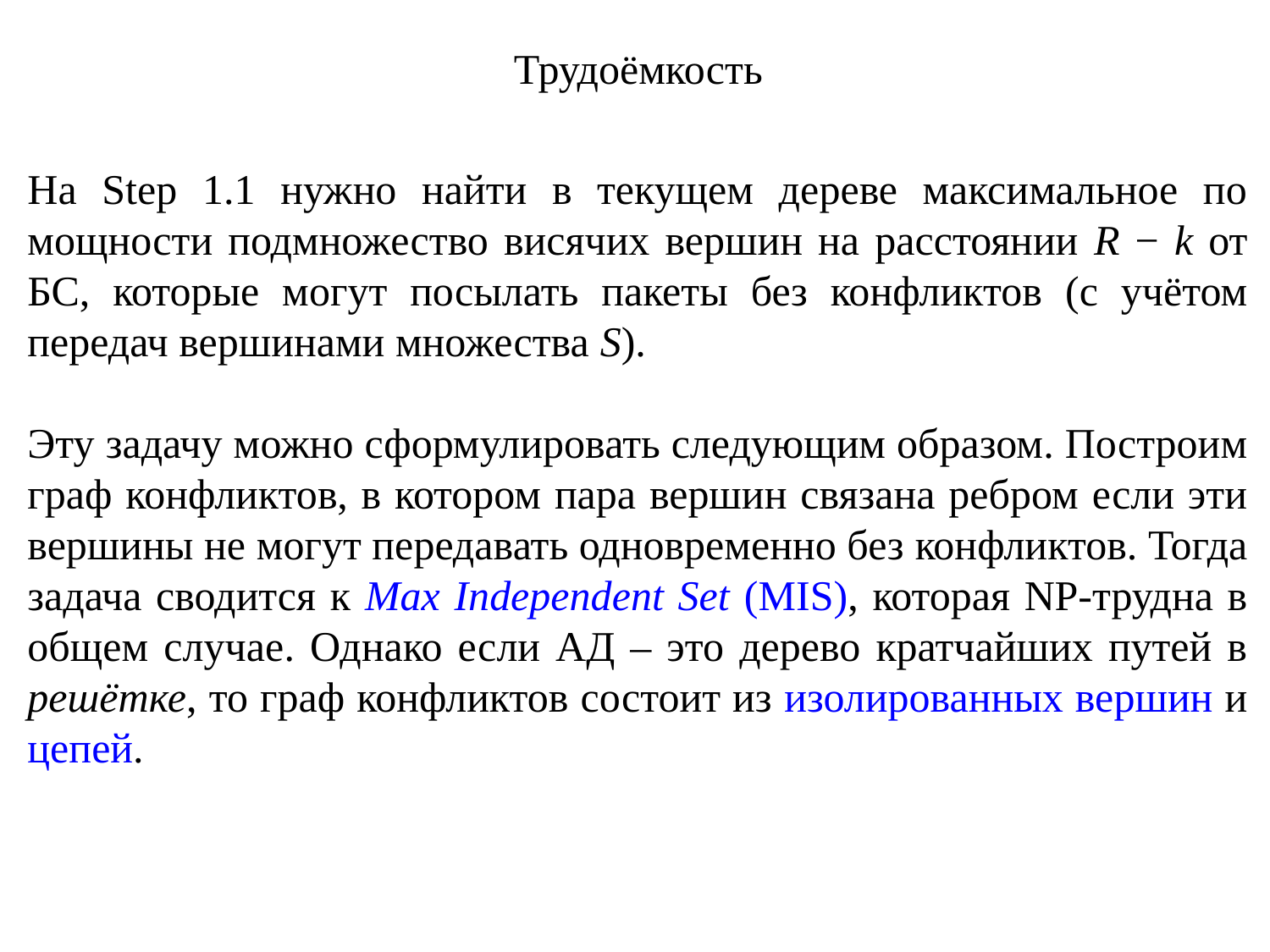

Трудоёмкость
На Step 1.1 нужно найти в текущем дереве максимальное по мощности подмножество висячих вершин на расстоянии R − k от БС, которые могут посылать пакеты без конфликтов (с учётом передач вершинами множества S).

Эту задачу можно сформулировать следующим образом. Построим граф конфликтов, в котором пара вершин связана ребром если эти вершины не могут передавать одновременно без конфликтов. Тогда задача сводится к Max Independent Set (MIS), которая NP-трудна в общем случае. Однако если АД – это дерево кратчайших путей в решётке, то граф конфликтов состоит из изолированных вершин и цепей.